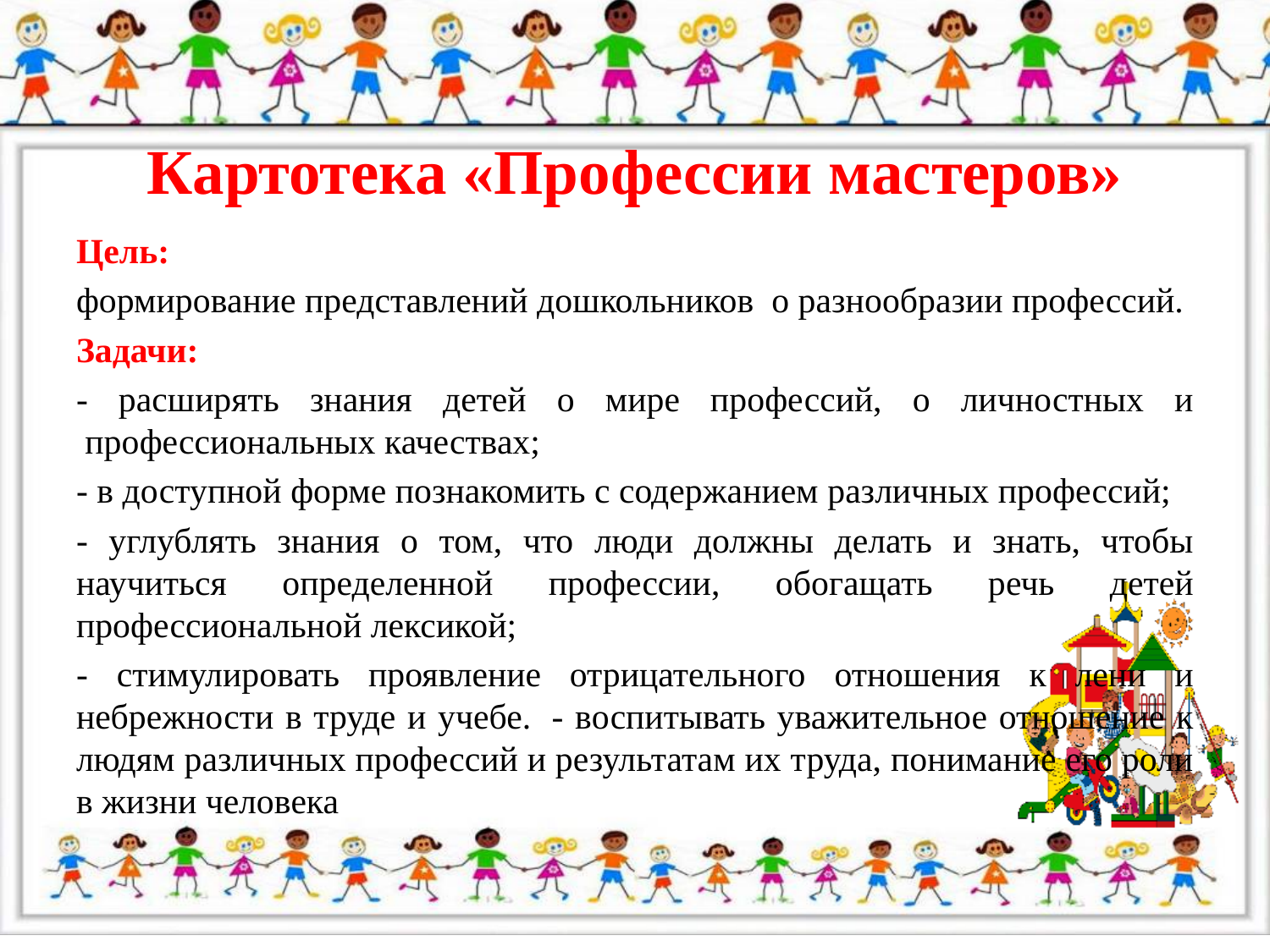

# Картотека «Профессии мастеров»
Цель:
формирование представлений дошкольников  о разнообразии профессий.
Задачи:
- расширять знания детей о мире профессий, о личностных и  профессиональных качествах;
- в доступной форме познакомить с содержанием различных профессий;
- углублять знания о том, что люди должны делать и знать, чтобы научиться определенной профессии, обогащать речь детей профессиональной лексикой;
- стимулировать проявление отрицательного отношения к лени и небрежности в труде и учебе.  - воспитывать уважительное отношение к людям различных профессий и результатам их труда, понимание его роли в жизни человека